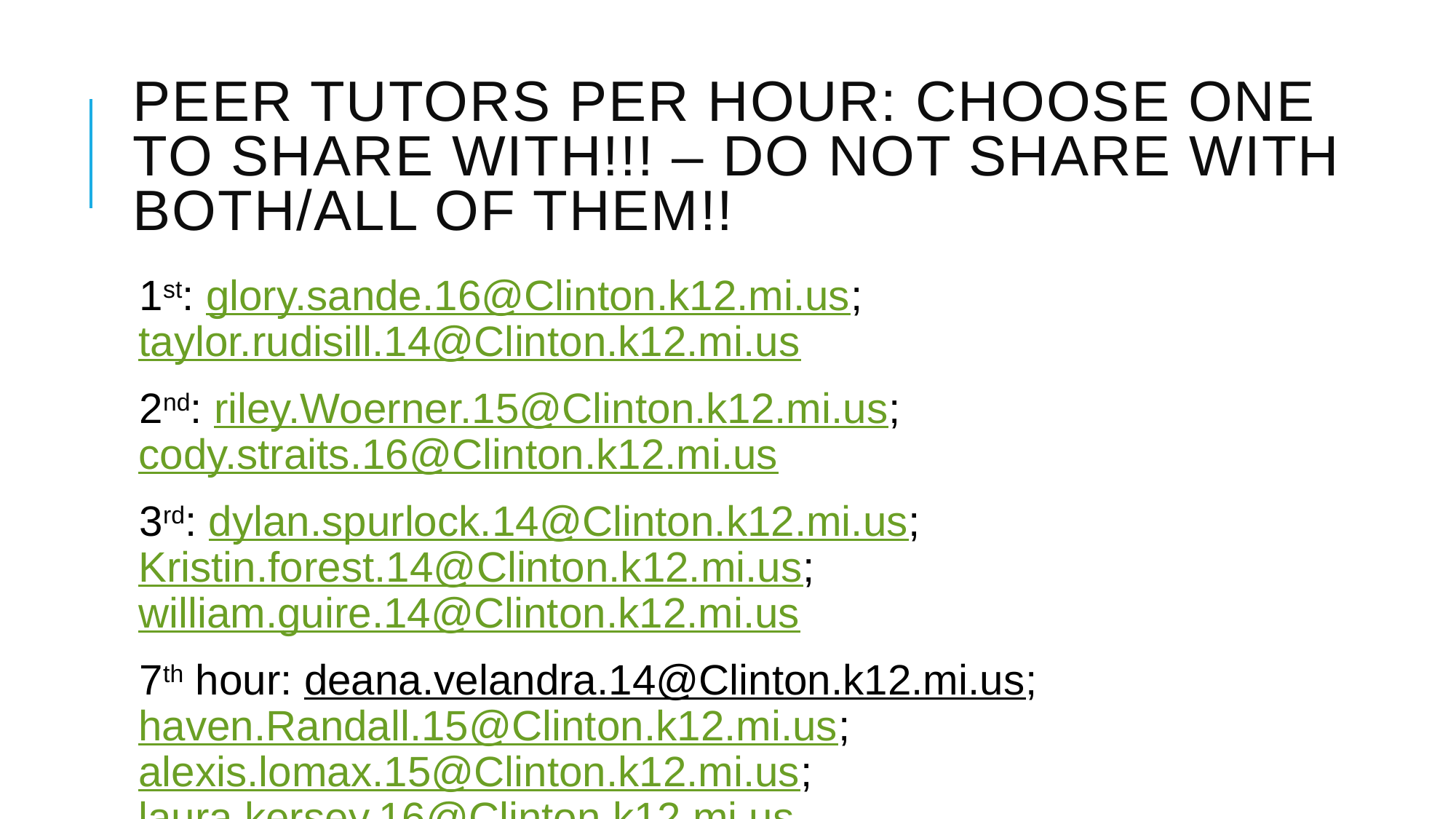

# Peer Tutors per hour: Choose one to share with!!! – DO NOT SHARE WITH both/all of them!!
1st: glory.sande.16@Clinton.k12.mi.us; taylor.rudisill.14@Clinton.k12.mi.us
2nd: riley.Woerner.15@Clinton.k12.mi.us; cody.straits.16@Clinton.k12.mi.us
3rd: dylan.spurlock.14@Clinton.k12.mi.us; Kristin.forest.14@Clinton.k12.mi.us; william.guire.14@Clinton.k12.mi.us
7th hour: deana.velandra.14@Clinton.k12.mi.us; haven.Randall.15@Clinton.k12.mi.us; alexis.lomax.15@Clinton.k12.mi.us; laura.kersey.16@Clinton.k12.mi.us